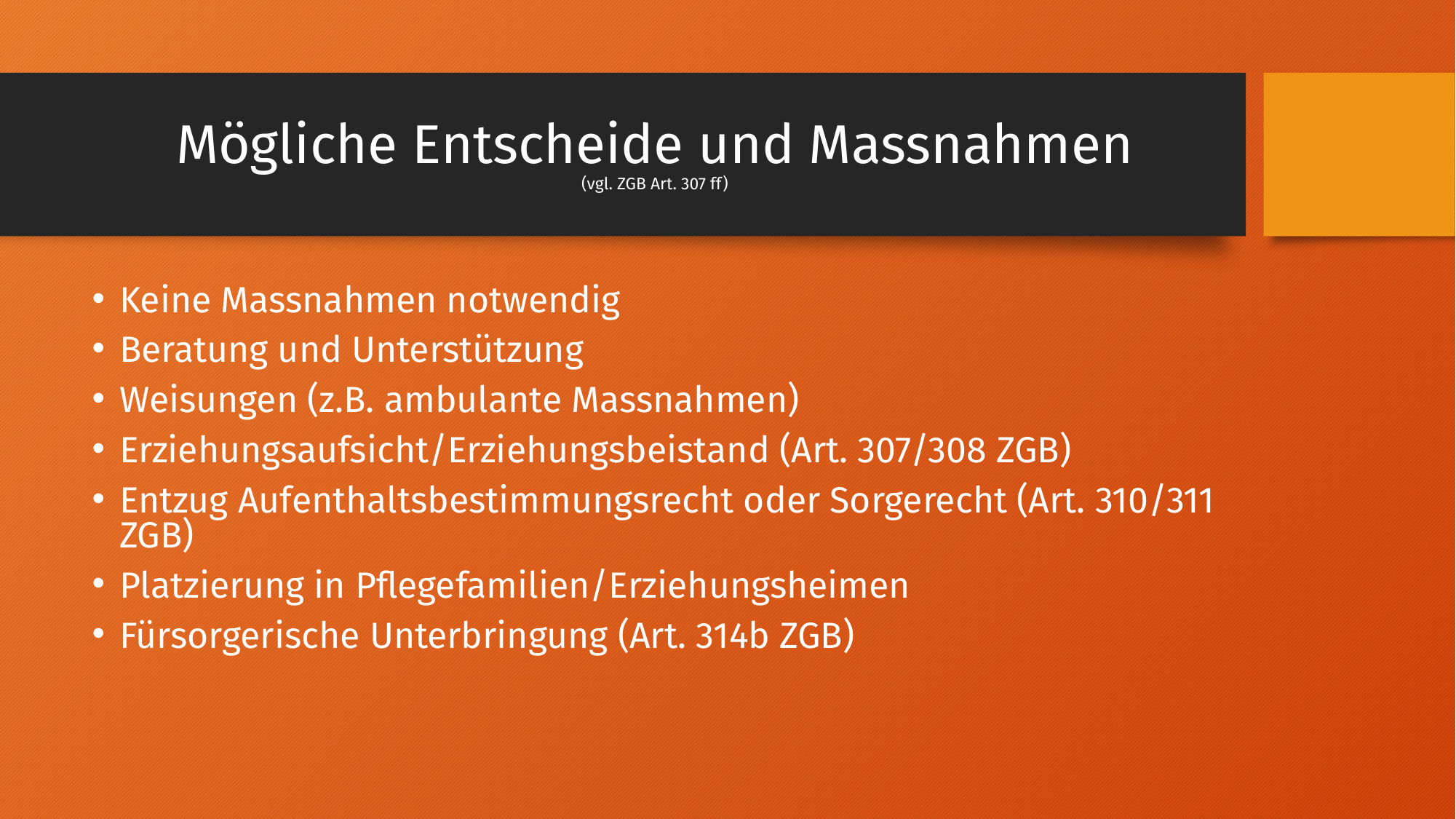

# Mögliche Entscheide und Massnahmen (vgl. ZGB Art. 307 ff)
Keine Massnahmen notwendig
Beratung und Unterstützung
Weisungen (z.B. ambulante Massnahmen)
Erziehungsaufsicht/Erziehungsbeistand (Art. 307/308 ZGB)
Entzug Aufenthaltsbestimmungsrecht oder Sorgerecht (Art. 310/311 ZGB)
Platzierung in Pflegefamilien/Erziehungsheimen
Fürsorgerische Unterbringung (Art. 314b ZGB)